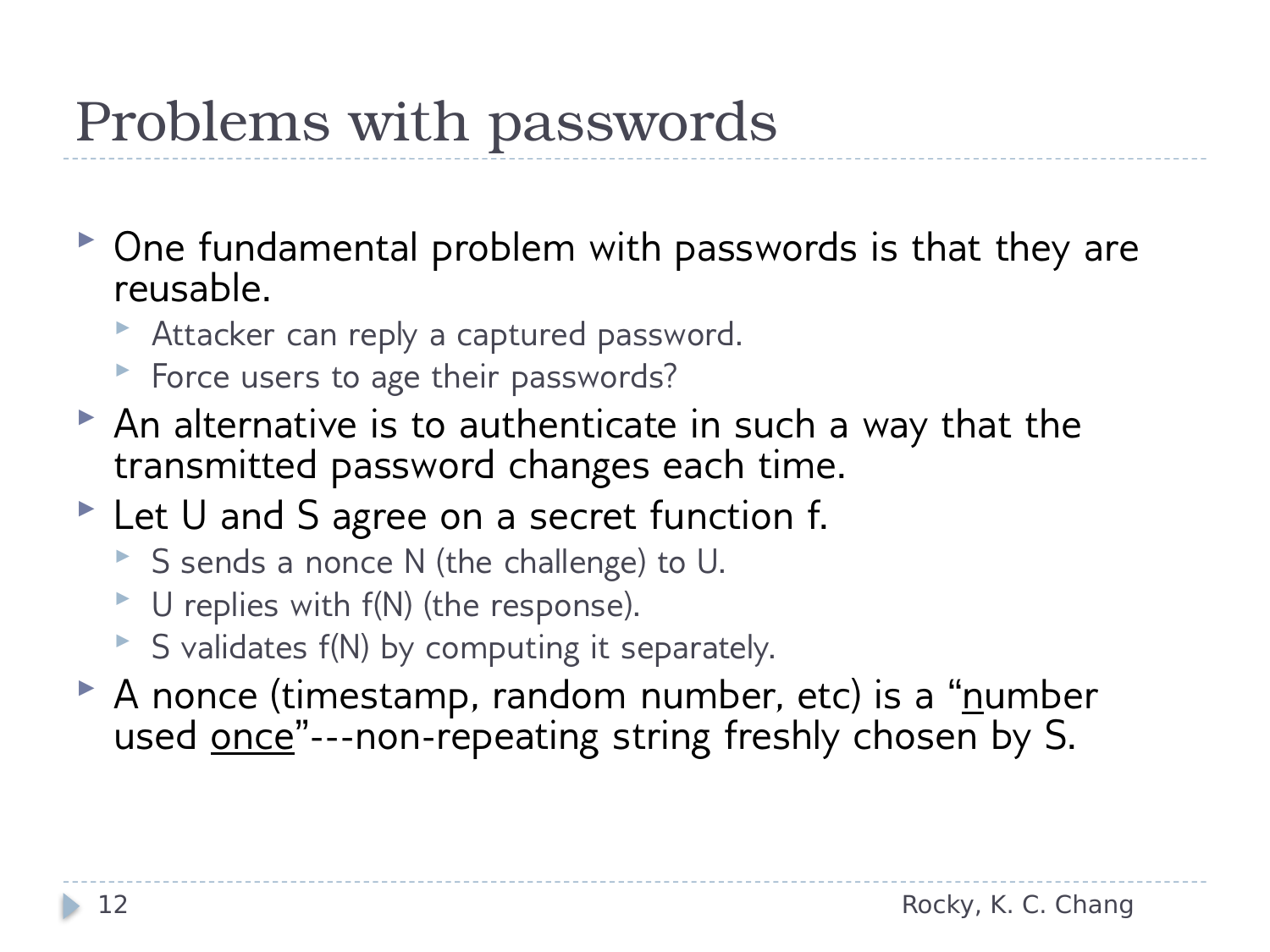

# Problems with passwords
One fundamental problem with passwords is that they are reusable.
Attacker can reply a captured password.
Force users to age their passwords?
An alternative is to authenticate in such a way that the transmitted password changes each time.
Let U and S agree on a secret function f.
S sends a nonce N (the challenge) to U.
U replies with f(N) (the response).
S validates f(N) by computing it separately.
A nonce (timestamp, random number, etc) is a “number used once”---non-repeating string freshly chosen by S.
12
Rocky, K. C. Chang